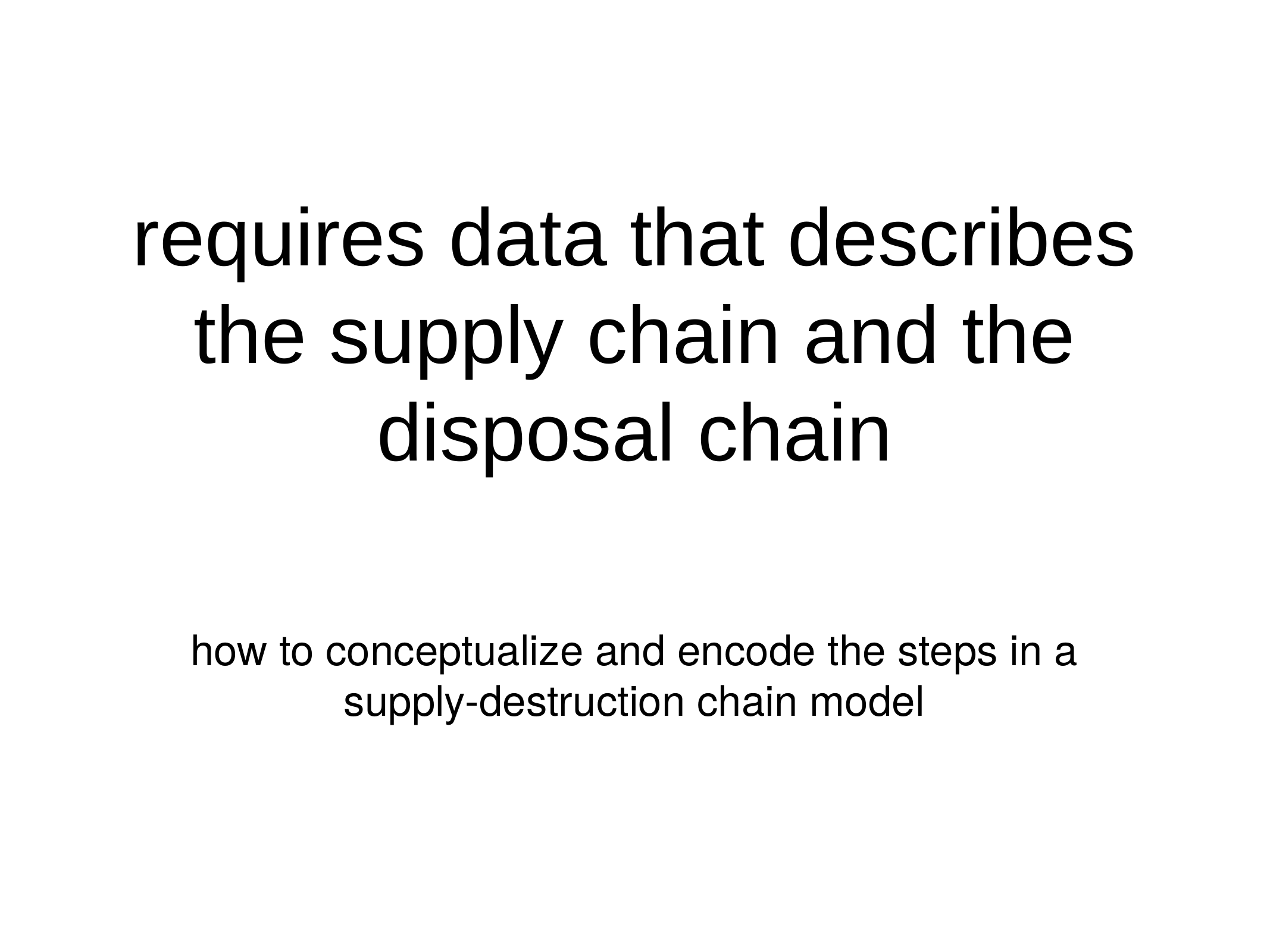

# requires data that describes the supply chain and the disposal chain
how to conceptualize and encode the steps in a supply-destruction chain model